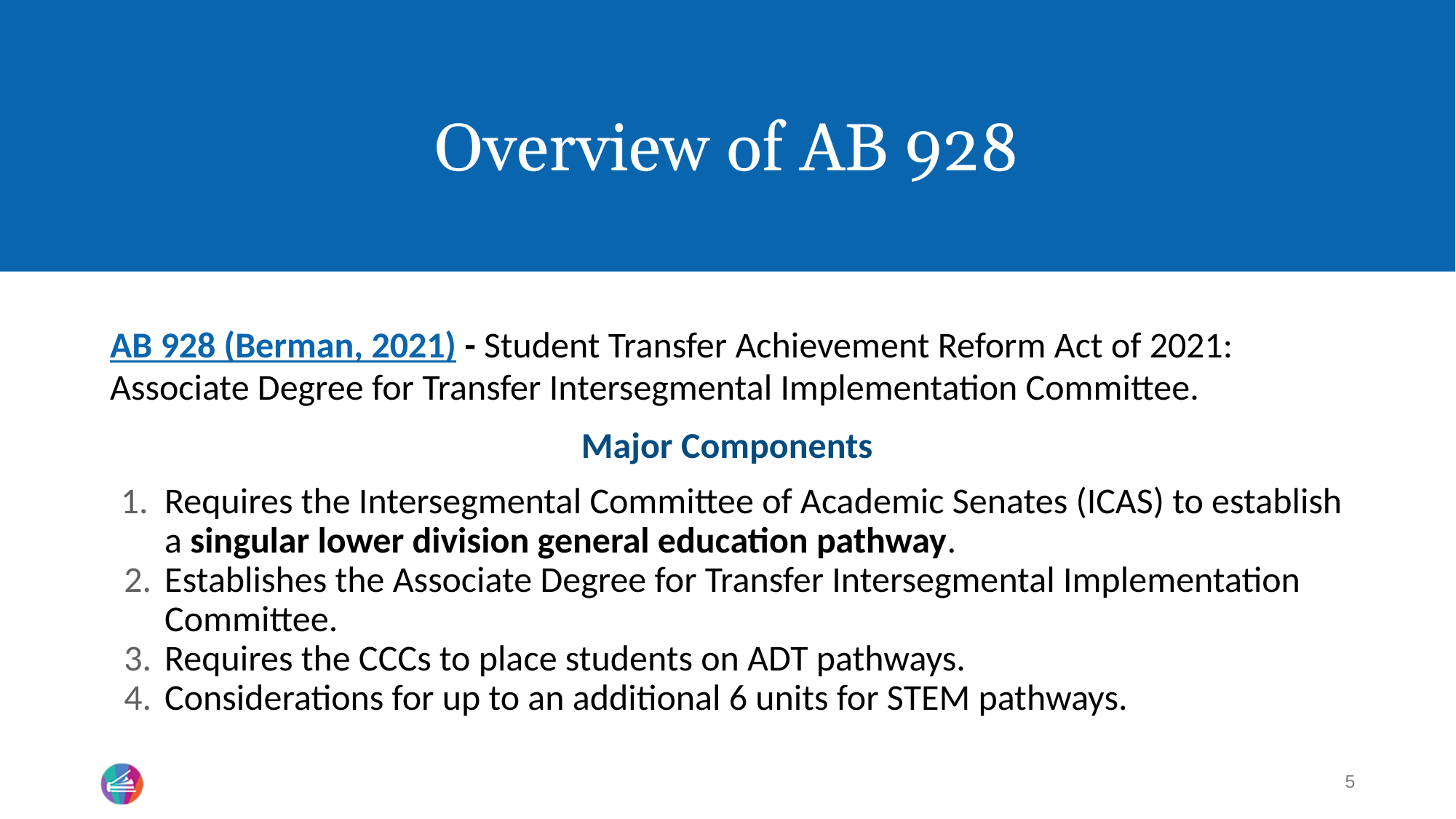

# Overview of AB 928
AB 928 (Berman, 2021) - Student Transfer Achievement Reform Act of 2021: Associate Degree for Transfer Intersegmental Implementation Committee.
Major Components
Requires the Intersegmental Committee of Academic Senates (ICAS) to establish a singular lower division general education pathway.
Establishes the Associate Degree for Transfer Intersegmental Implementation Committee.
Requires the CCCs to place students on ADT pathways.
Considerations for up to an additional 6 units for STEM pathways.

5